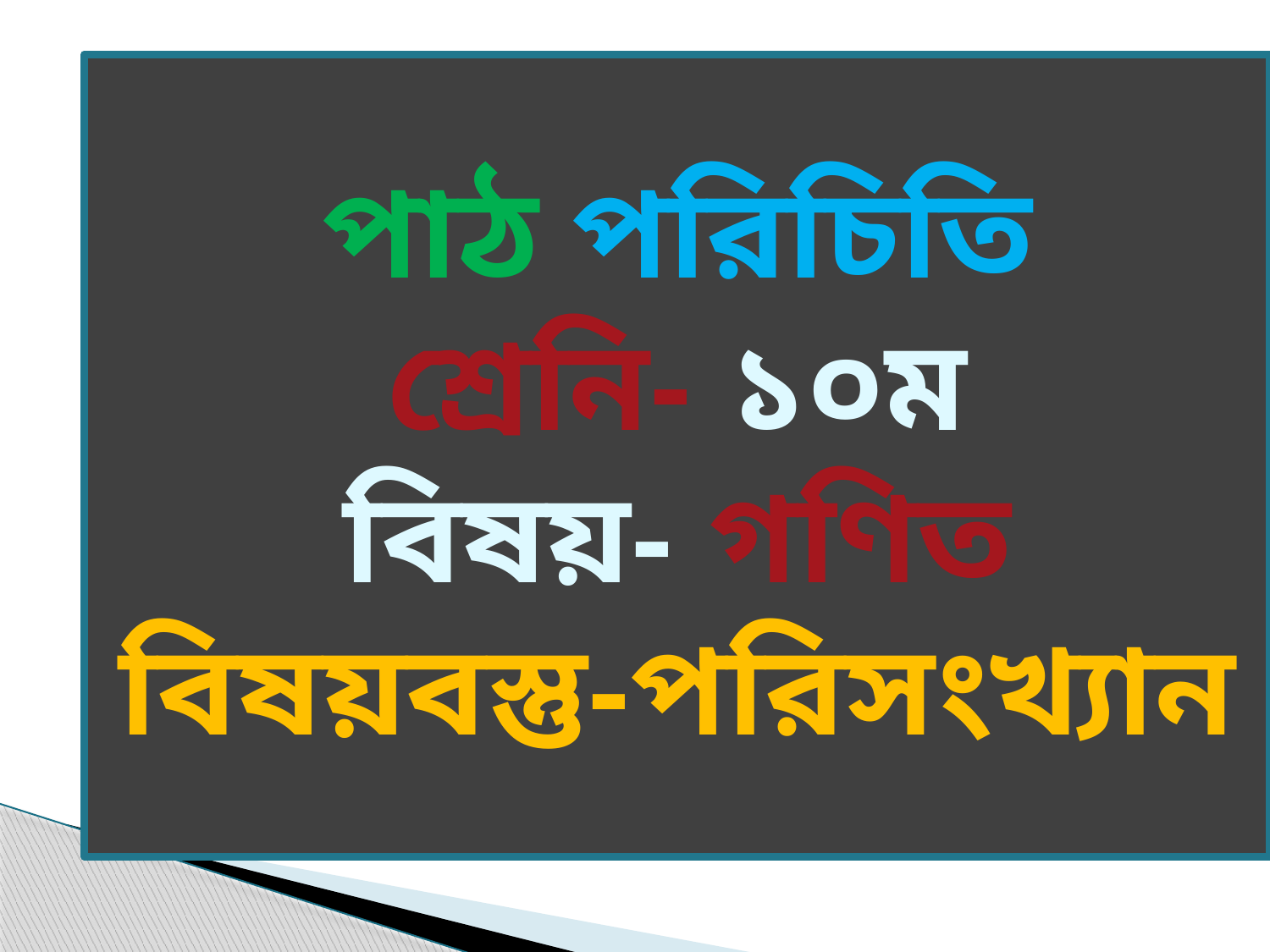

পাঠ পরিচিতি
শ্রেনি- ১০ম
বিষয়- গণিত
বিষয়বস্তু-পরিসংখ্যান